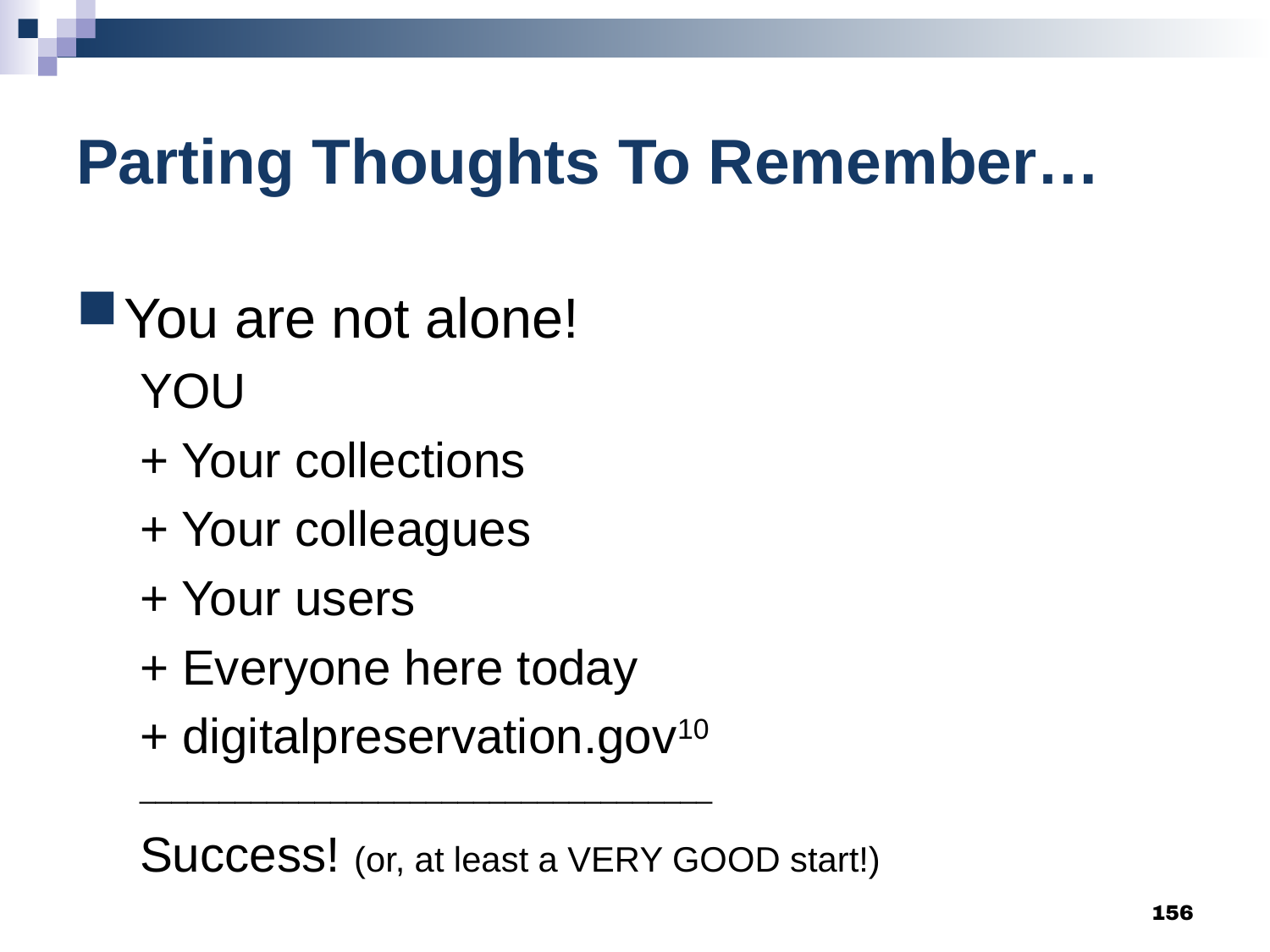

# Parting Thoughts To Remember…
You are not alone!
YOU
+ Your collections
+ Your colleagues
+ Your users
+ Everyone here today
+ digitalpreservation.gov10
____________________________________
Success! (or, at least a VERY GOOD start!)

156